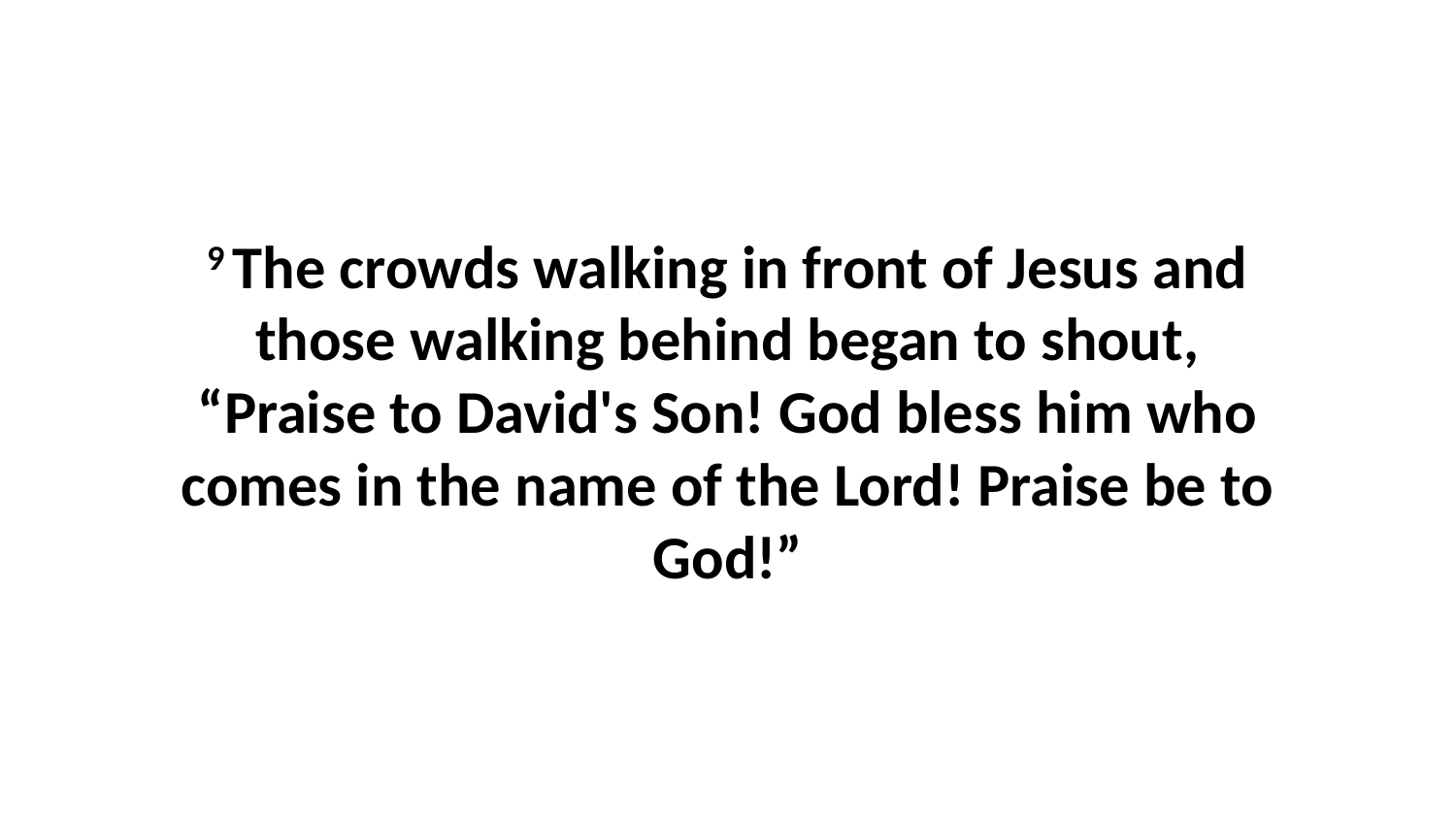

9 The crowds walking in front of Jesus and those walking behind began to shout, “Praise to David's Son! God bless him who comes in the name of the Lord! Praise be to God!”